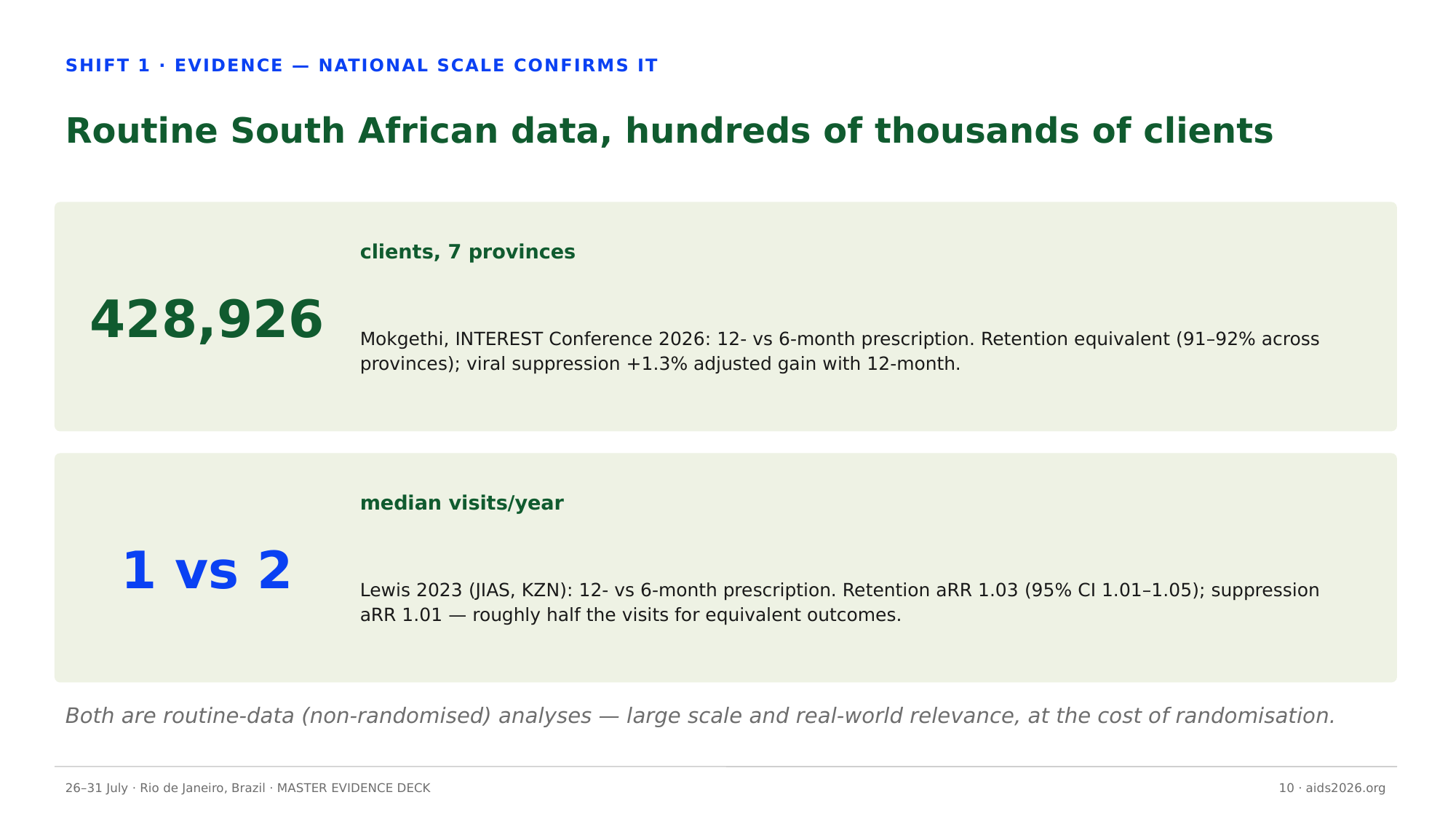

SHIFT 1 · EVIDENCE — NATIONAL SCALE CONFIRMS IT
Routine South African data, hundreds of thousands of clients

428,926
clients, 7 provinces
Mokgethi, INTEREST Conference 2026: 12- vs 6-month prescription. Retention equivalent (91–92% across provinces); viral suppression +1.3% adjusted gain with 12-month.

1 vs 2
median visits/year
Lewis 2023 (JIAS, KZN): 12- vs 6-month prescription. Retention aRR 1.03 (95% CI 1.01–1.05); suppression aRR 1.01 — roughly half the visits for equivalent outcomes.
Both are routine-data (non-randomised) analyses — large scale and real-world relevance, at the cost of randomisation.

26–31 July · Rio de Janeiro, Brazil · MASTER EVIDENCE DECK
10 · aids2026.org